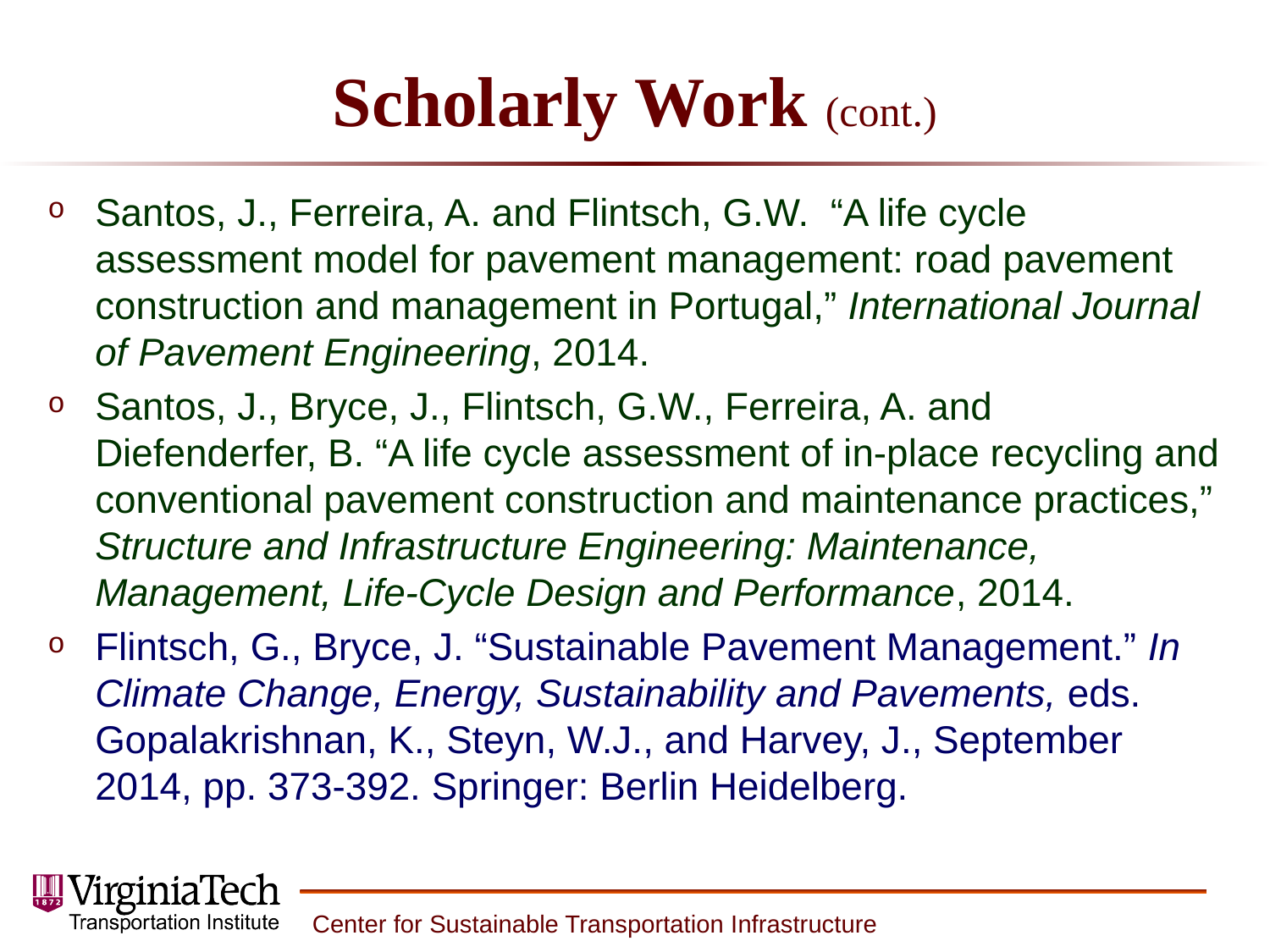

# Scholarly Work (cont.)
Santos, J., Ferreira, A. and Flintsch, G.W.  “A life cycle assessment model for pavement management: road pavement construction and management in Portugal,” International Journal of Pavement Engineering, 2014.
Santos, J., Bryce, J., Flintsch, G.W., Ferreira, A. and Diefenderfer, B. “A life cycle assessment of in-place recycling and conventional pavement construction and maintenance practices,” Structure and Infrastructure Engineering: Maintenance, Management, Life-Cycle Design and Performance, 2014.
Flintsch, G., Bryce, J. “Sustainable Pavement Management.” In Climate Change, Energy, Sustainability and Pavements, eds. Gopalakrishnan, K., Steyn, W.J., and Harvey, J., September 2014, pp. 373-392. Springer: Berlin Heidelberg.